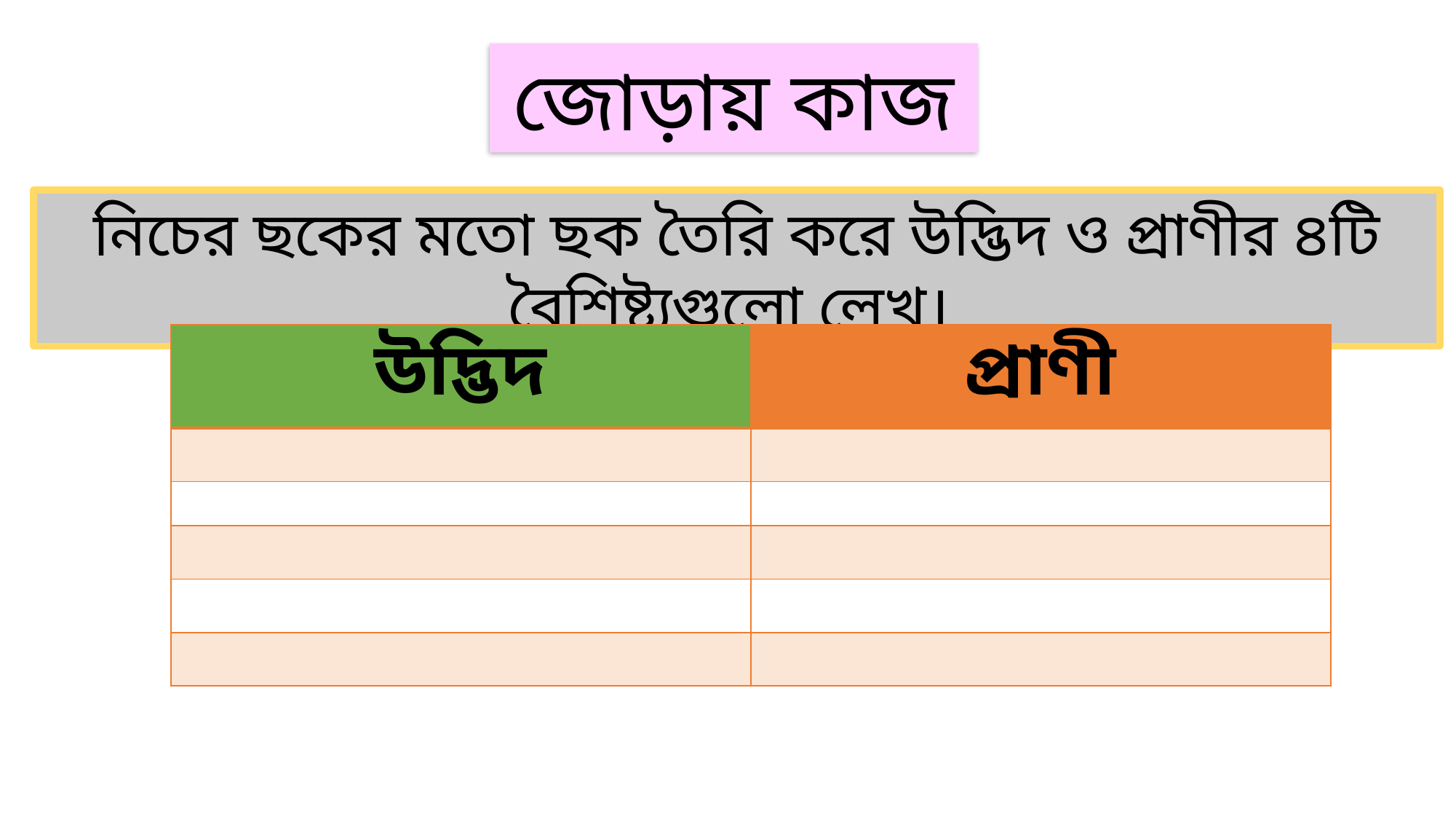

জোড়ায় কাজ
নিচের ছকের মতো ছক তৈরি করে উদ্ভিদ ও প্রাণীর ৪টি বৈশিষ্ট্যগুলো লেখ।
| উদ্ভিদ | প্রাণী |
| --- | --- |
|  |  |
|  |  |
|  |  |
|  |  |
|  |  |